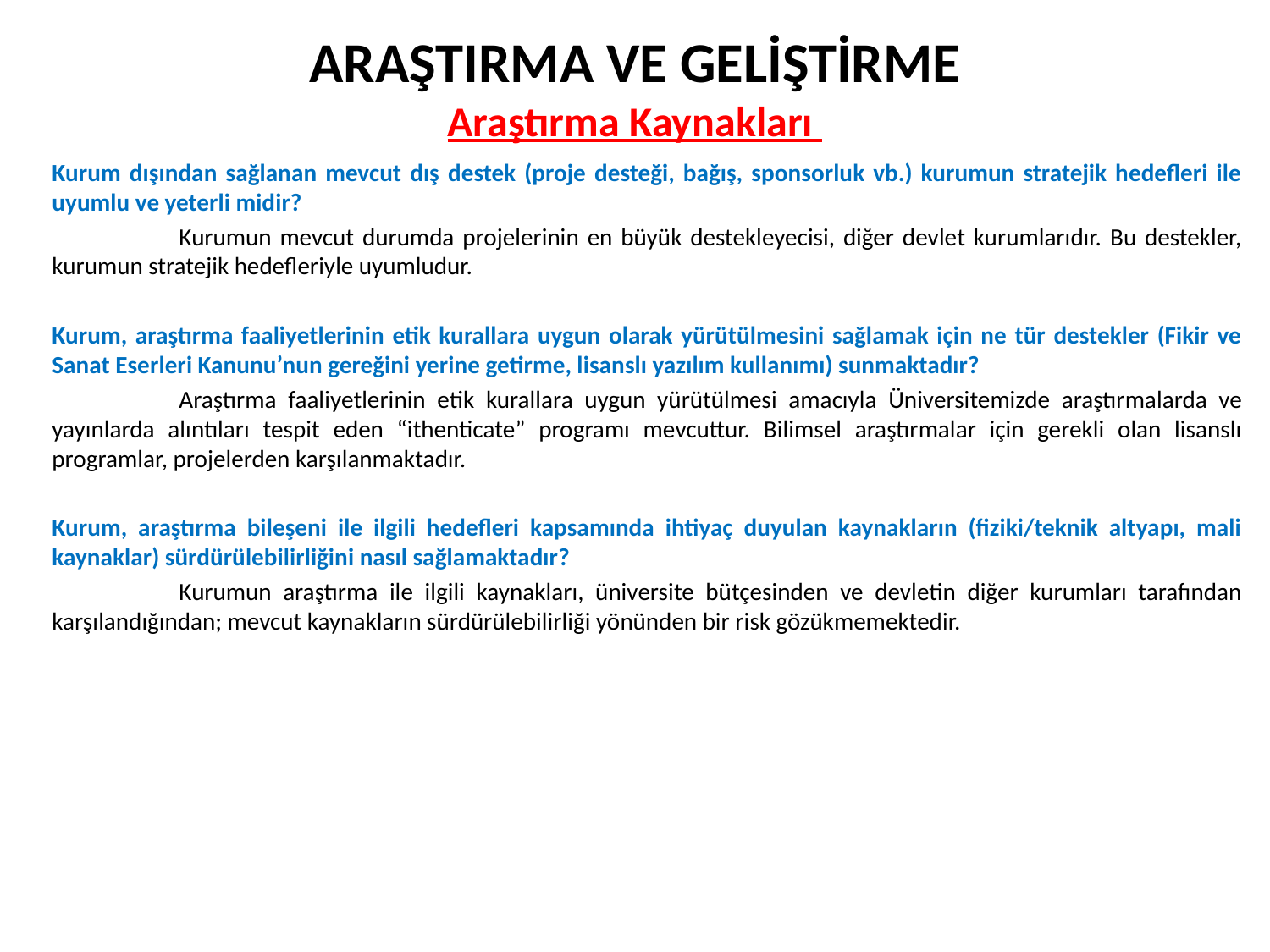

# ARAŞTIRMA VE GELİŞTİRME Araştırma Kaynakları
Kurum dışından sağlanan mevcut dış destek (proje desteği, bağış, sponsorluk vb.) kurumun stratejik hedefleri ile uyumlu ve yeterli midir?
	Kurumun mevcut durumda projelerinin en büyük destekleyecisi, diğer devlet kurumlarıdır. Bu destekler, kurumun stratejik hedefleriyle uyumludur.

Kurum, araştırma faaliyetlerinin etik kurallara uygun olarak yürütülmesini sağlamak için ne tür destekler (Fikir ve Sanat Eserleri Kanunu’nun gereğini yerine getirme, lisanslı yazılım kullanımı) sunmaktadır?
	Araştırma faaliyetlerinin etik kurallara uygun yürütülmesi amacıyla Üniversitemizde araştırmalarda ve yayınlarda alıntıları tespit eden “ithenticate” programı mevcuttur. Bilimsel araştırmalar için gerekli olan lisanslı programlar, projelerden karşılanmaktadır.

Kurum, araştırma bileşeni ile ilgili hedefleri kapsamında ihtiyaç duyulan kaynakların (fiziki/teknik altyapı, mali kaynaklar) sürdürülebilirliğini nasıl sağlamaktadır?
	Kurumun araştırma ile ilgili kaynakları, üniversite bütçesinden ve devletin diğer kurumları tarafından karşılandığından; mevcut kaynakların sürdürülebilirliği yönünden bir risk gözükmemektedir.